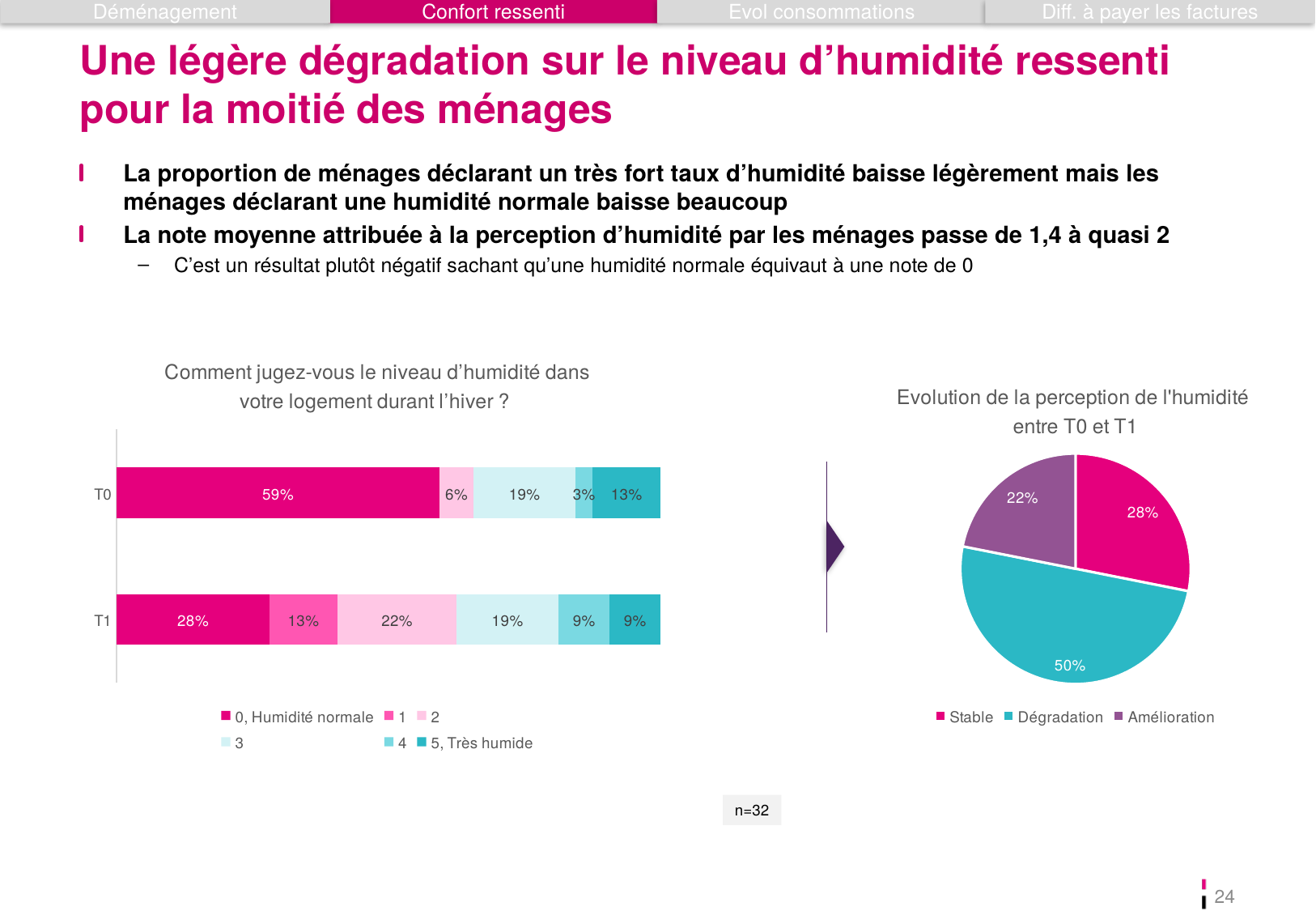

Déménagement
Confort ressenti
Evol consommations
Diff. à payer les factures
# Une légère dégradation sur le niveau d’humidité ressenti pour la moitié des ménages
La proportion de ménages déclarant un très fort taux d’humidité baisse légèrement mais les ménages déclarant une humidité normale baisse beaucoup
La note moyenne attribuée à la perception d’humidité par les ménages passe de 1,4 à quasi 2
C’est un résultat plutôt négatif sachant qu’une humidité normale équivaut à une note de 0

### Chart: Comment jugez-vous le niveau d’humidité dans votre logement durant l’hiver ?

| Category | 0, Humidité normale | 1 | 2 | 3 | 4 | 5, Très humide |
|---|---|---|---|---|---|---|
| T1 | 0.28125 | 0.125 | 0.21875 | 0.1875 | 0.09375 | 0.09375 |
| T0 | 0.59375 | 0.0 | 0.0625 | 0.1875 | 0.03125 | 0.125 |

### Chart: Evolution de la perception de l'humidité  entre T0 et T1

| Category |  |
|---|---|
| Stable | 0.28125 |
| Dégradation | 0.5 |
| Amélioration | 0.21875 |
n=32
24